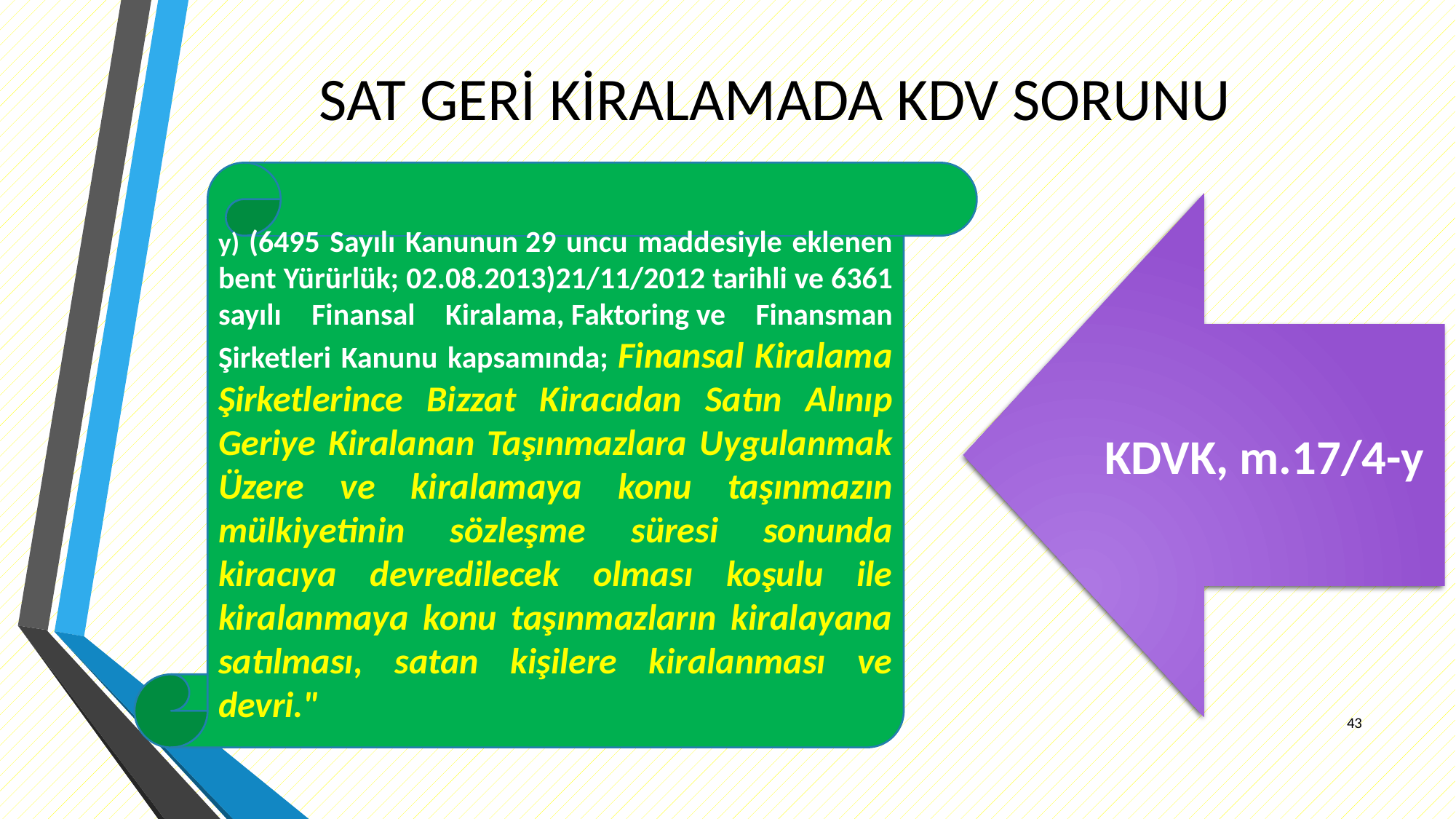

# SAT GERİ KİRALAMADA KDV SORUNU
y) (6495 Sayılı Kanunun 29 uncu maddesiyle eklenen bent Yürürlük; 02.08.2013)21/11/2012 tarihli ve 6361 sayılı Finansal Kiralama, Faktoring ve Finansman Şirketleri Kanunu kapsamında; Finansal Kiralama Şirketlerince Bizzat Kiracıdan Satın Alınıp Geriye Kiralanan Taşınmazlara Uygulanmak Üzere ve kiralamaya konu taşınmazın mülkiyetinin sözleşme süresi sonunda kiracıya devredilecek olması koşulu ile kiralanmaya konu taşınmazların kiralayana satılması, satan kişilere kiralanması ve devri."
KDVK, m.17/4-y
43